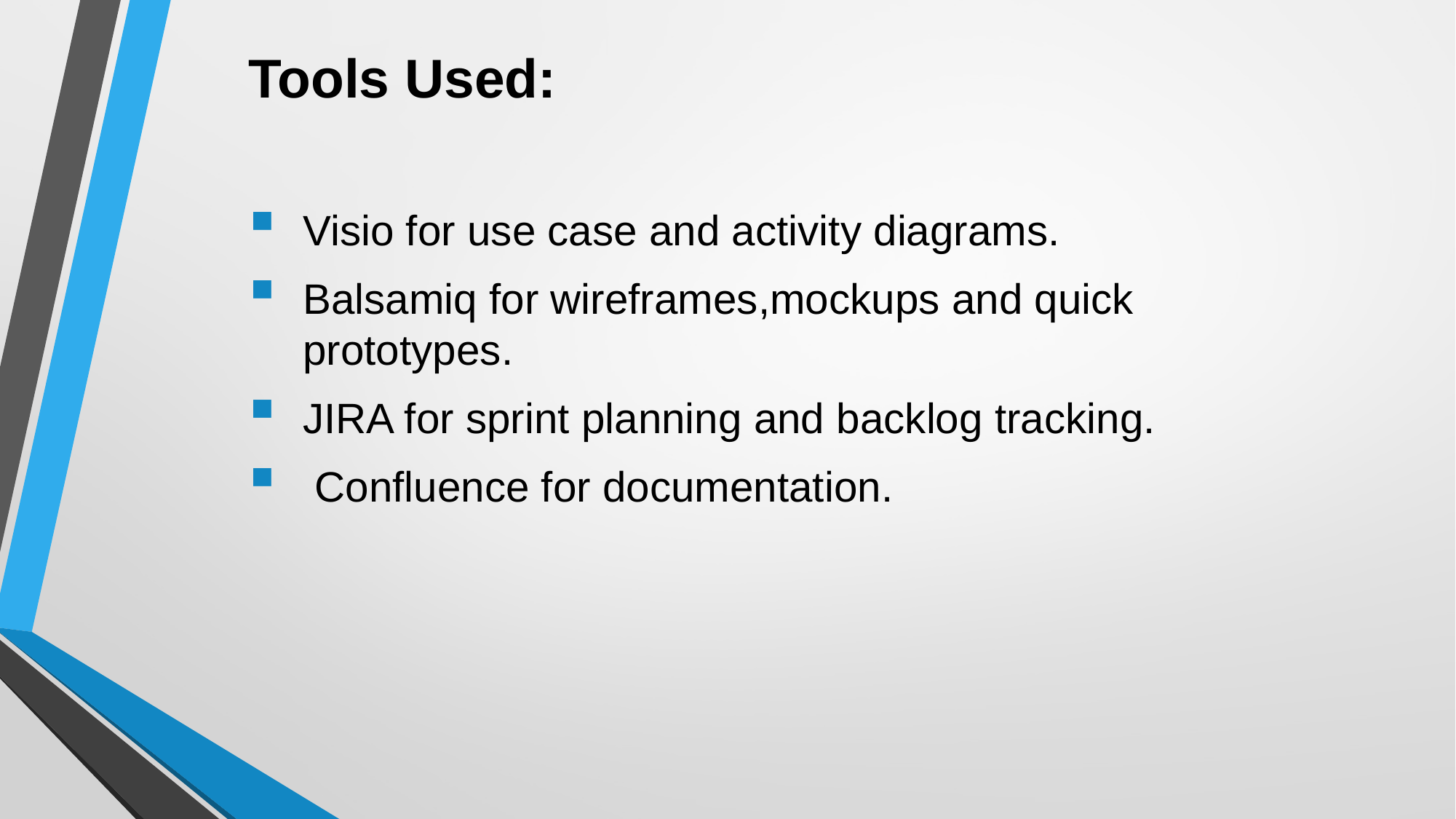

Tools Used:

Visio for use case and activity diagrams.
Balsamiq for wireframes,mockups and quick prototypes.
JIRA for sprint planning and backlog tracking.
 Confluence for documentation.
#